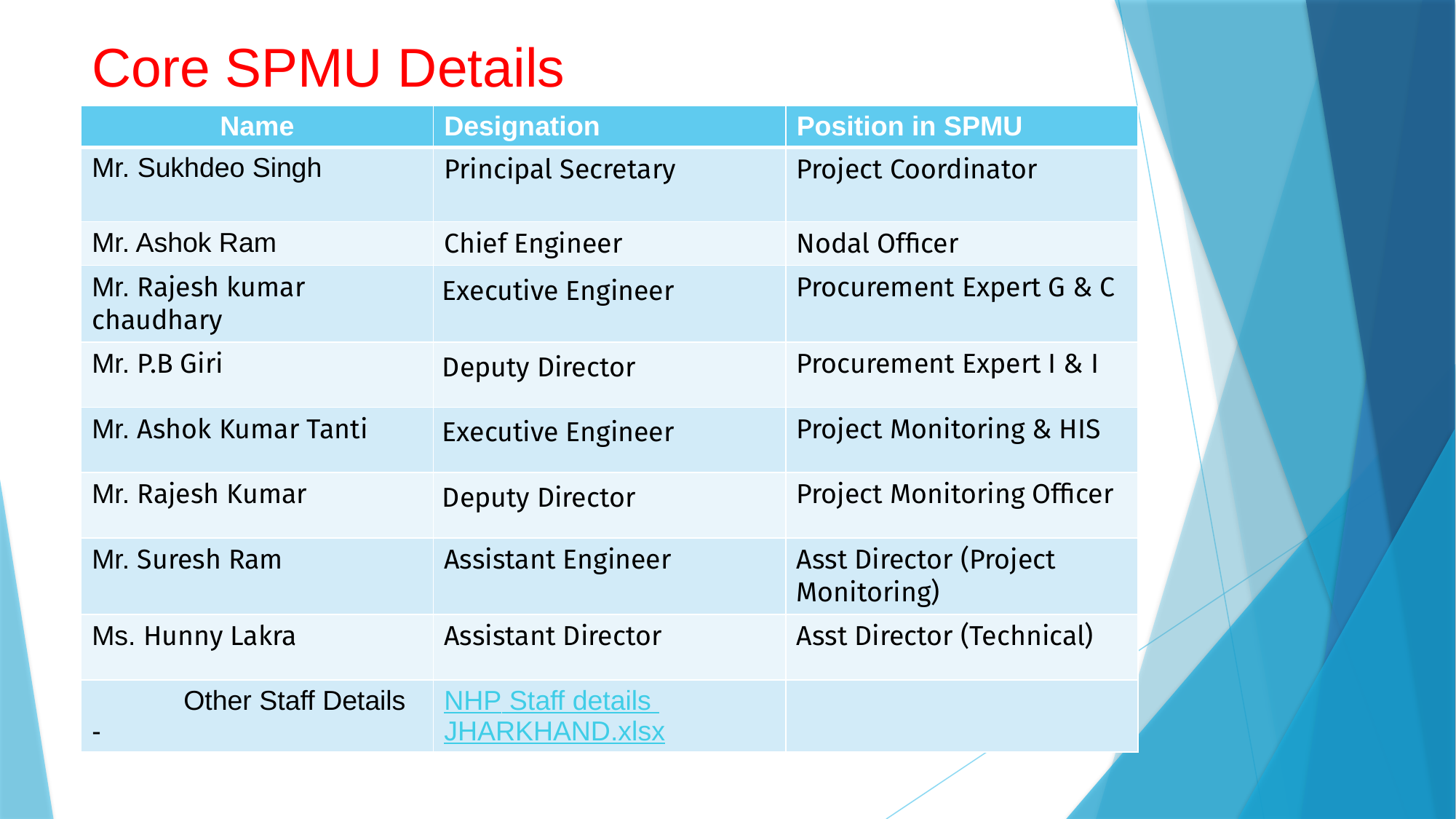

# Core SPMU Details
| Name | Designation | Position in SPMU |
| --- | --- | --- |
| Mr. Sukhdeo Singh | Principal Secretary | Project Coordinator |
| Mr. Ashok Ram | Chief Engineer | Nodal Officer |
| Mr. Rajesh kumar chaudhary | Executive Engineer | Procurement Expert G & C |
| Mr. P.B Giri | Deputy Director | Procurement Expert I & I |
| Mr. Ashok Kumar Tanti | Executive Engineer | Project Monitoring & HIS |
| Mr. Rajesh Kumar | Deputy Director | Project Monitoring Officer |
| Mr. Suresh Ram | Assistant Engineer | Asst Director (Project Monitoring) |
| Ms. Hunny Lakra | Assistant Director | Asst Director (Technical) |
| Other Staff Details - | NHP Staff details JHARKHAND.xlsx |  |